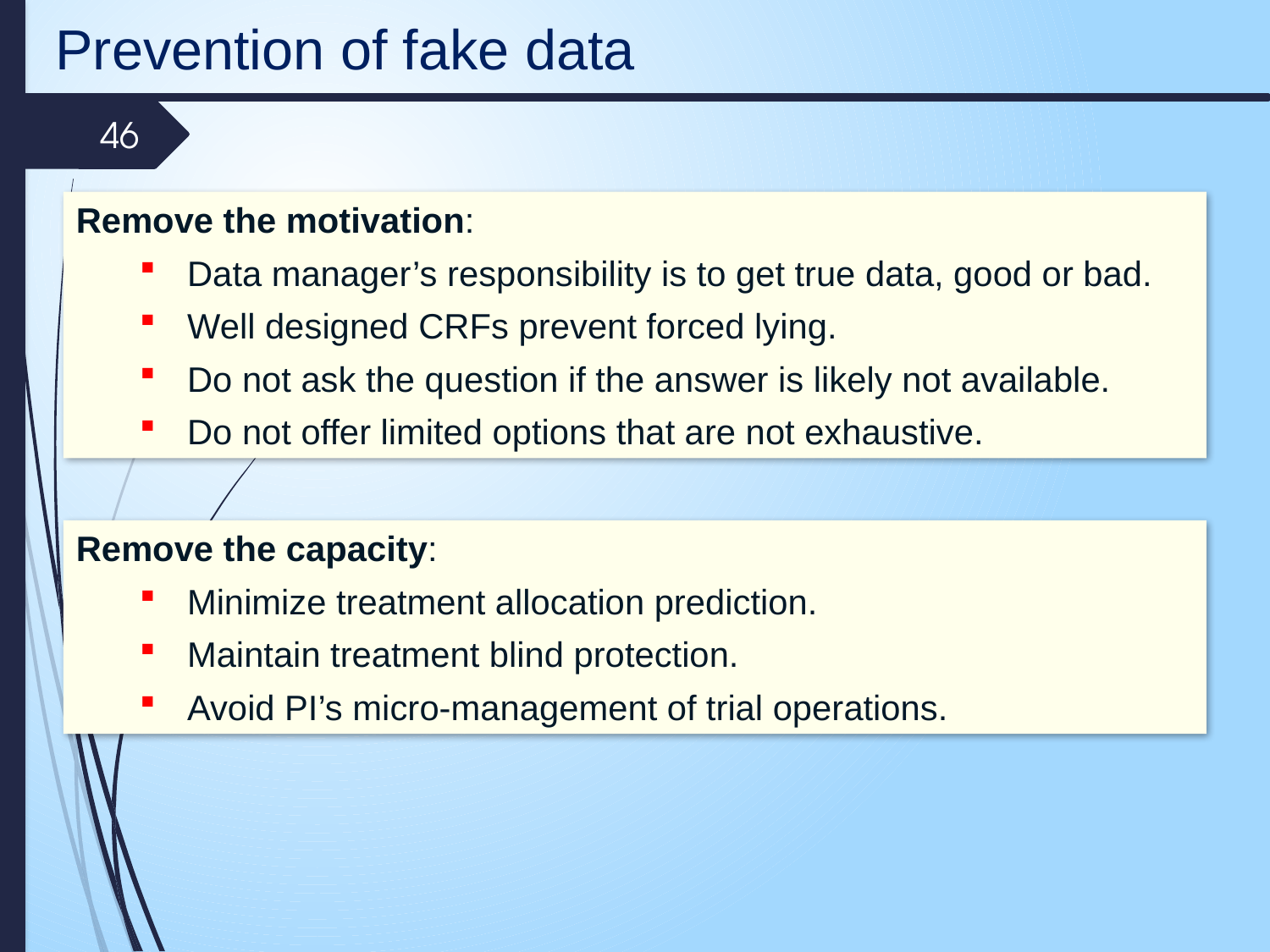

Prevention of fake data
46
Remove the motivation:
Data manager’s responsibility is to get true data, good or bad.
Well designed CRFs prevent forced lying.
Do not ask the question if the answer is likely not available.
Do not offer limited options that are not exhaustive.
Remove the capacity:
Minimize treatment allocation prediction.
Maintain treatment blind protection.
Avoid PI’s micro-management of trial operations.